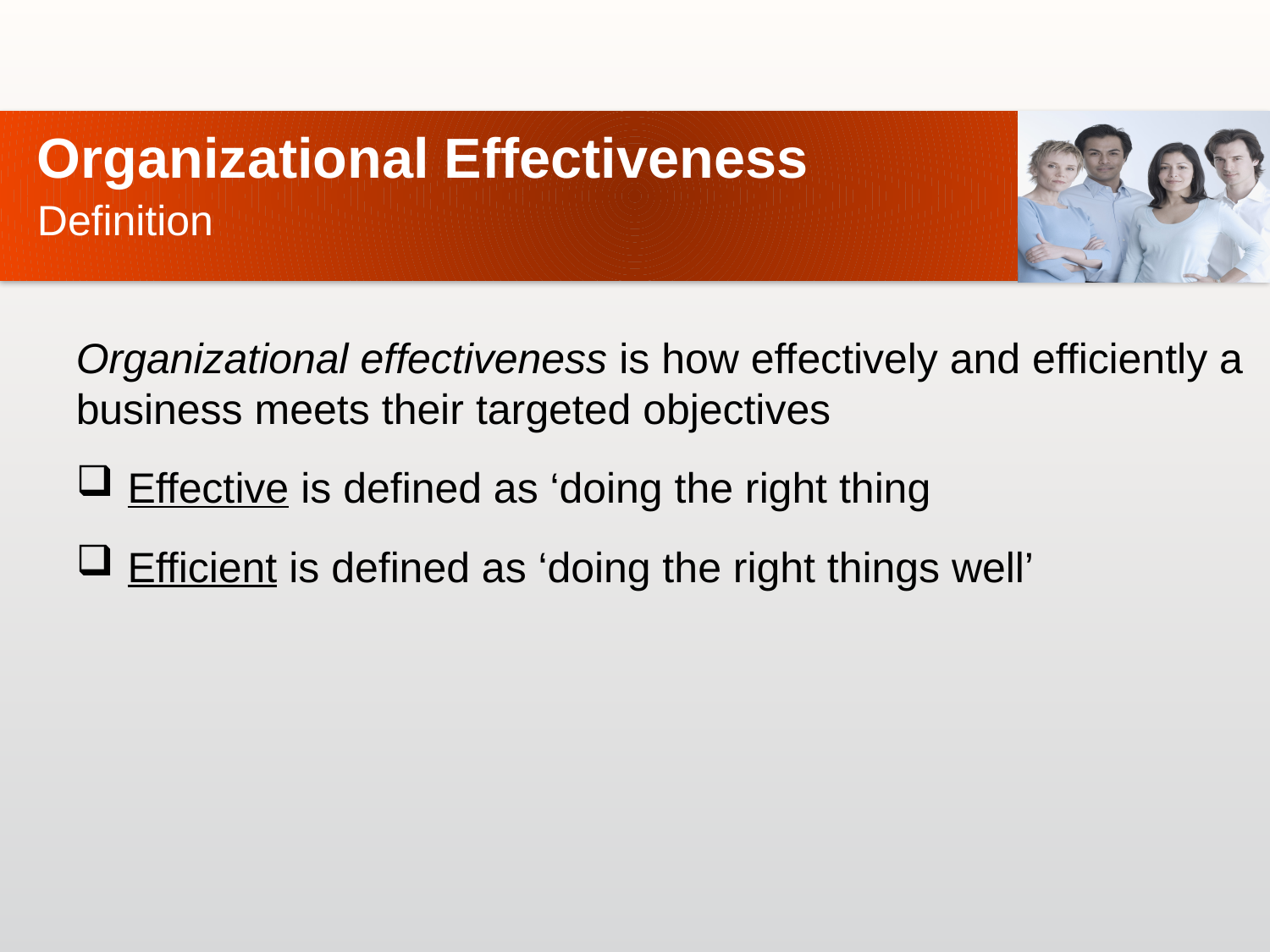

# Organizational Effectiveness
Definition
Organizational effectiveness is how effectively and efficiently a business meets their targeted objectives

 Effective is defined as ‘doing the right thing

 Efficient is defined as ‘doing the right things well’